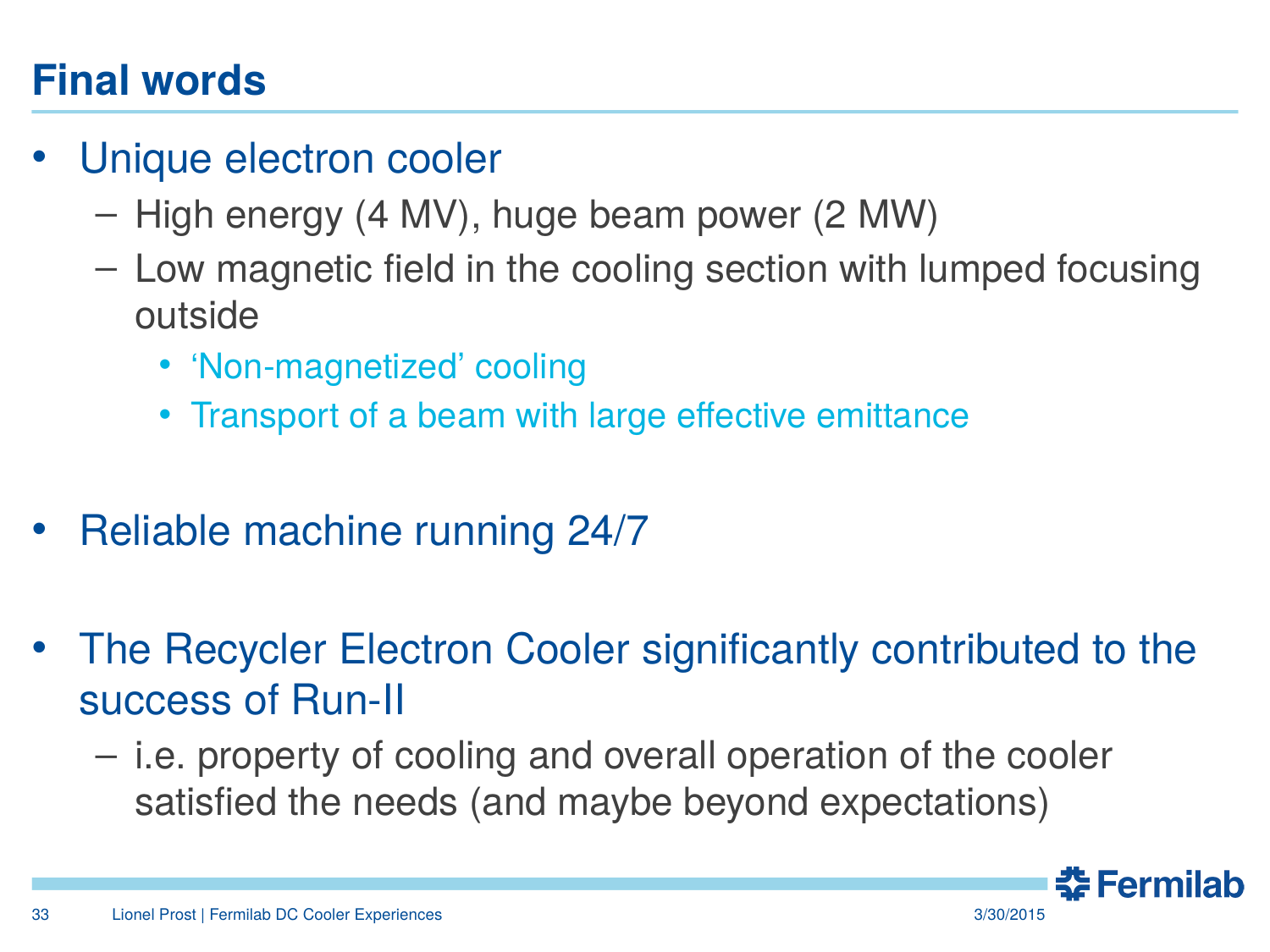

# Final words
Unique electron cooler
High energy (4 MV), huge beam power (2 MW)
Low magnetic field in the cooling section with lumped focusing outside
‘Non-magnetized’ cooling
Transport of a beam with large effective emittance

Reliable machine running 24/7

The Recycler Electron Cooler significantly contributed to the success of Run-II
i.e. property of cooling and overall operation of the cooler satisfied the needs (and maybe beyond expectations)
33
Lionel Prost | Fermilab DC Cooler Experiences
3/30/2015